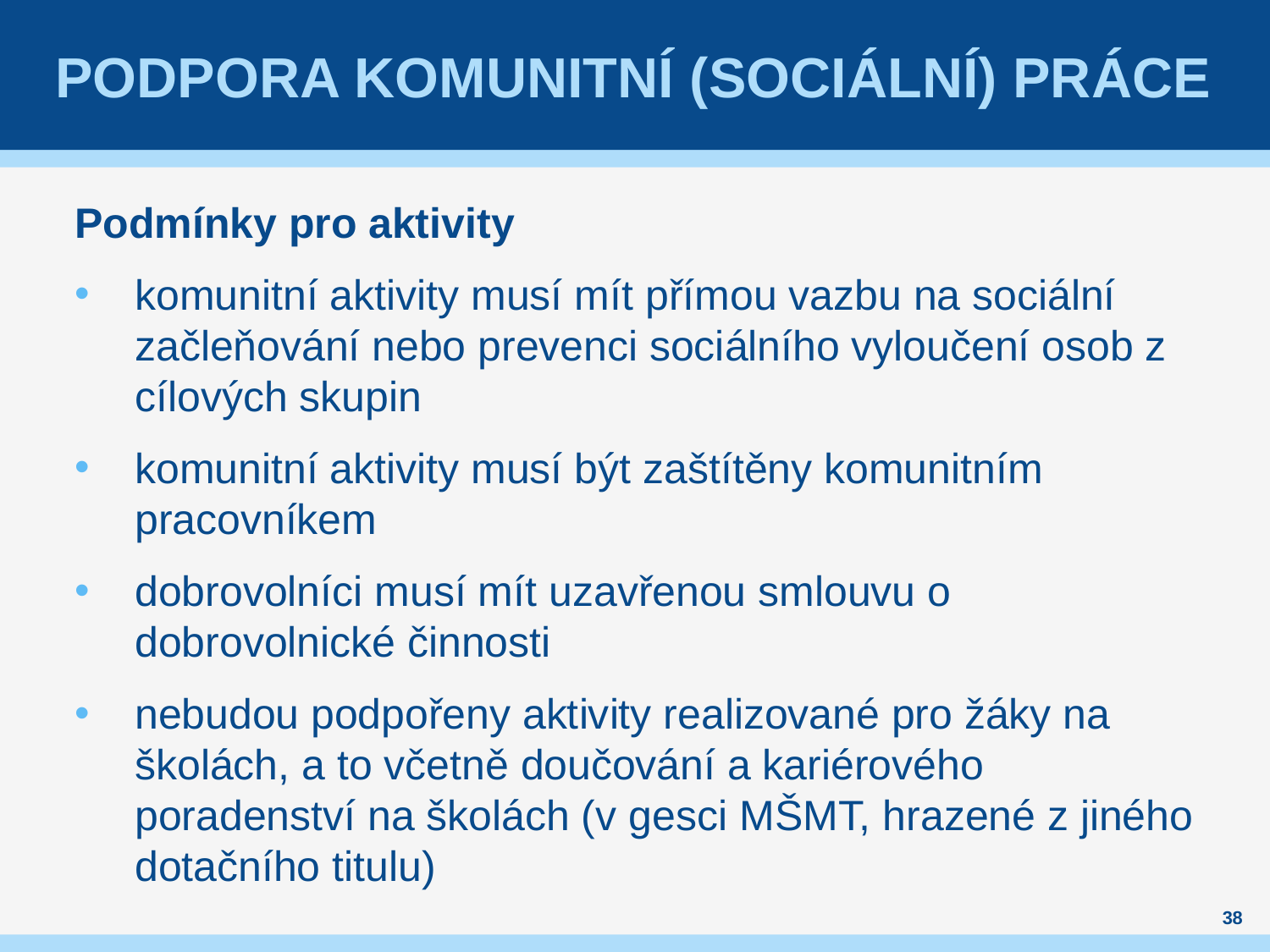

# Podpora komunitní (sociální) práce
Podmínky pro aktivity
komunitní aktivity musí mít přímou vazbu na sociální začleňování nebo prevenci sociálního vyloučení osob z cílových skupin
komunitní aktivity musí být zaštítěny komunitním pracovníkem
dobrovolníci musí mít uzavřenou smlouvu o dobrovolnické činnosti
nebudou podpořeny aktivity realizované pro žáky na školách, a to včetně doučování a kariérového poradenství na školách (v gesci MŠMT, hrazené z jiného dotačního titulu)

38